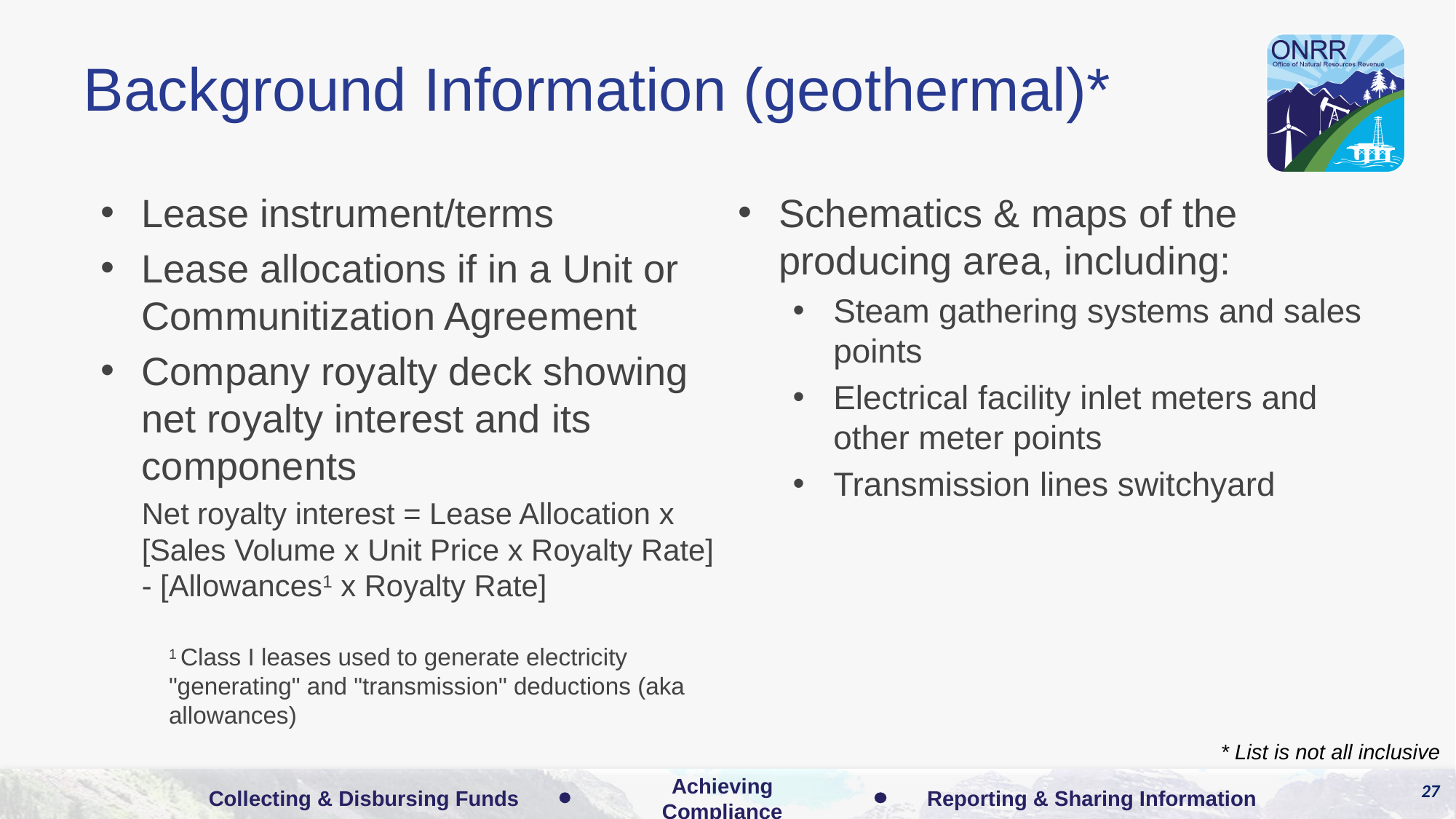

# Background Information (geothermal)*
Lease instrument/terms
Lease allocations if in a Unit or Communitization Agreement
Company royalty deck showing net royalty interest and its components
Net royalty interest = Lease Allocation x [Sales Volume x Unit Price x Royalty Rate] - [Allowances1 x Royalty Rate]

1 Class I leases used to generate electricity "generating" and "transmission" deductions (aka allowances)
Schematics & maps of the producing area, including:
Steam gathering systems and sales points
Electrical facility inlet meters and other meter points
Transmission lines switchyard

* List is not all inclusive
27